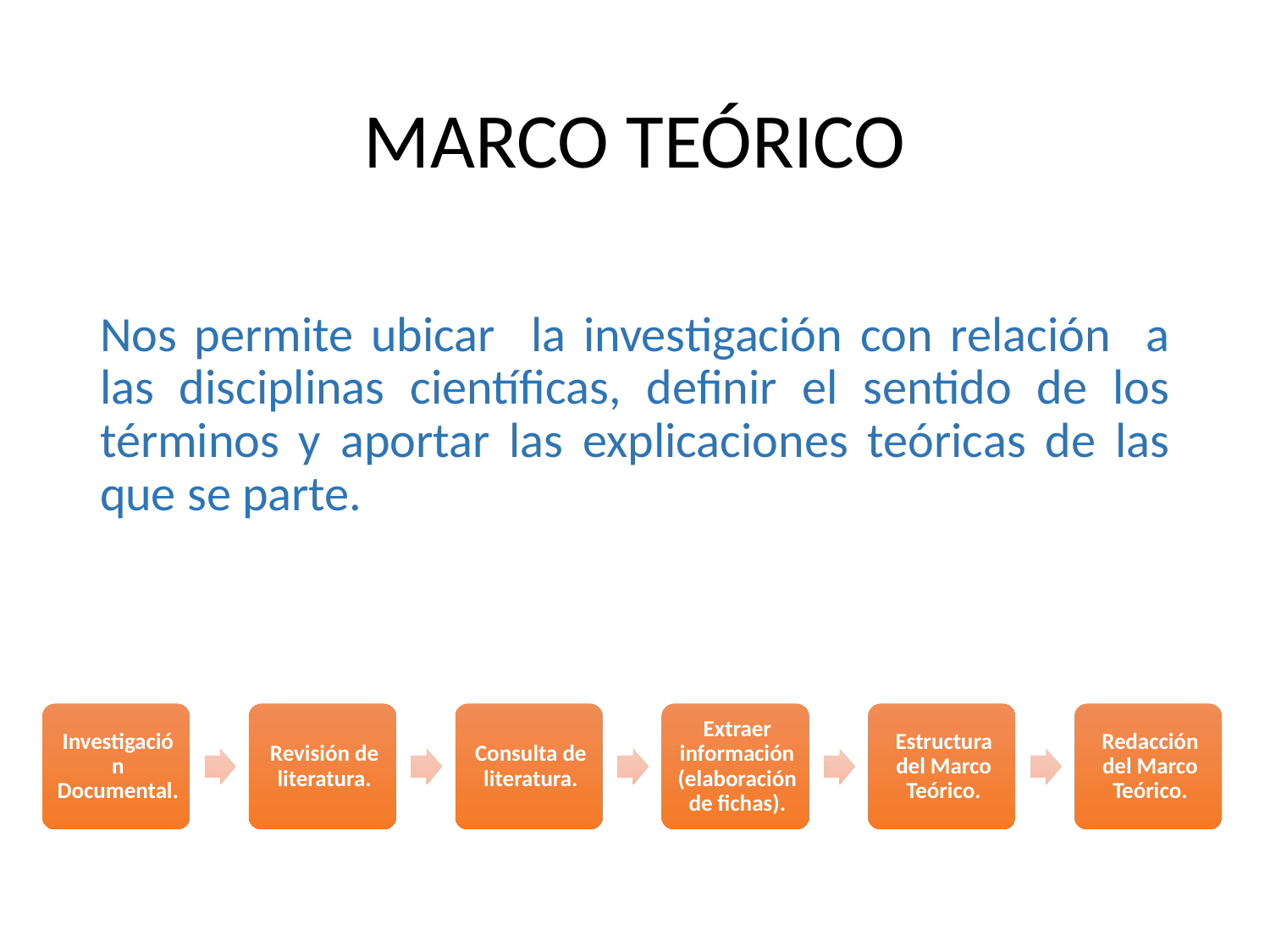

# MARCO TEÓRICO
Nos permite ubicar  la investigación con relación  a las disciplinas científicas, definir el sentido de los términos y aportar las explicaciones teóricas de las que se parte.
Investigación Documental.

Revisión de literatura.

Consulta de literatura.

Extraer información (elaboración de fichas).

Estructura del Marco Teórico.

Redacción del Marco Teórico.